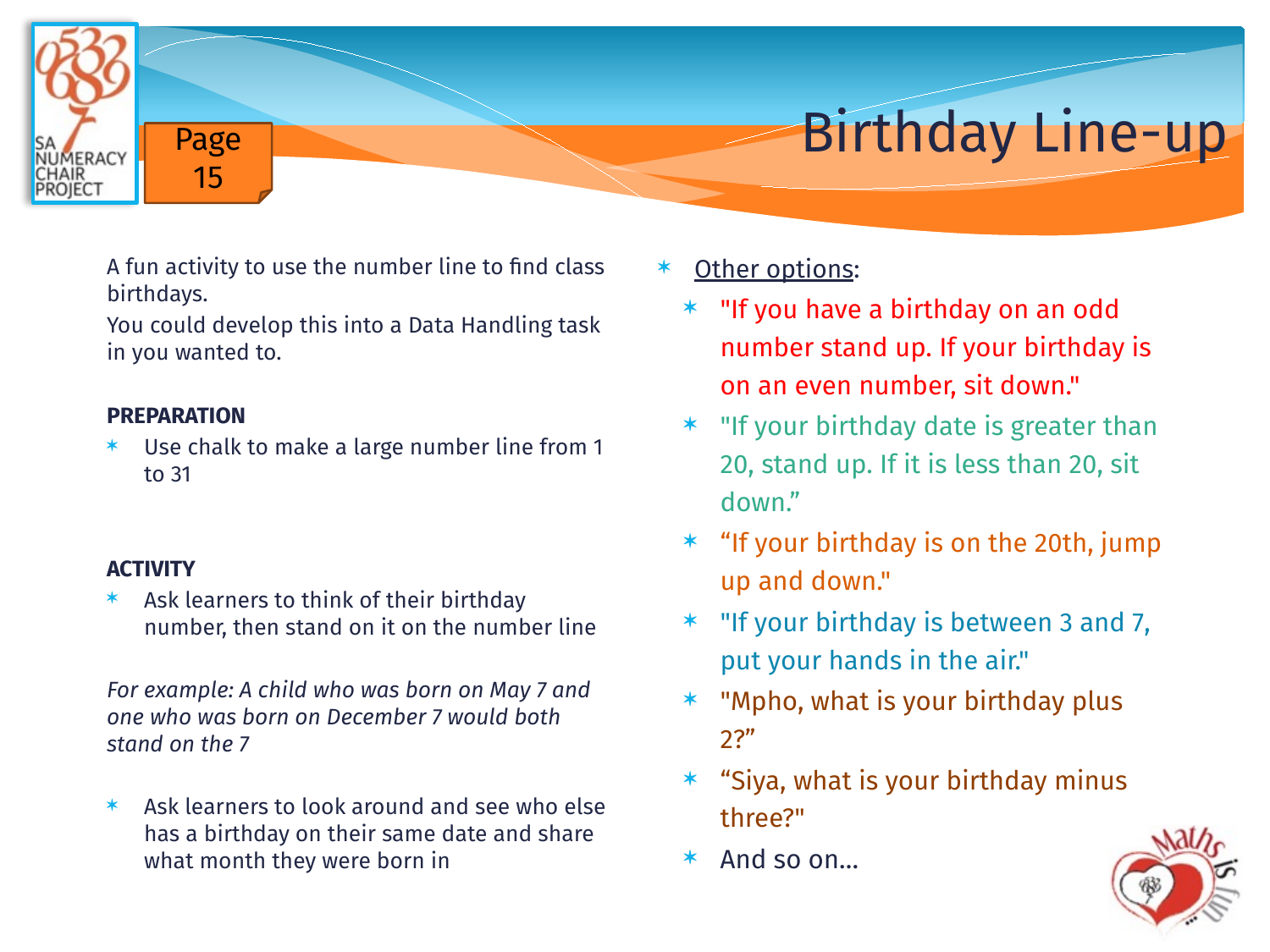

# Birthday Line-up
Page 15
A fun activity to use the number line to find class birthdays.
You could develop this into a Data Handling task in you wanted to.

PREPARATION
Use chalk to make a large number line from 1 to 31

ACTIVITY
Ask learners to think of their birthday number, then stand on it on the number line

For example: A child who was born on May 7 and one who was born on December 7 would both stand on the 7

Ask learners to look around and see who else has a birthday on their same date and share what month they were born in
Other options:
"If you have a birthday on an odd number stand up. If your birthday is on an even number, sit down."
"If your birthday date is greater than 20, stand up. If it is less than 20, sit down.”
“If your birthday is on the 20th, jump up and down."
"If your birthday is between 3 and 7, put your hands in the air."
"Mpho, what is your birthday plus 2?”
“Siya, what is your birthday minus three?"
And so on…